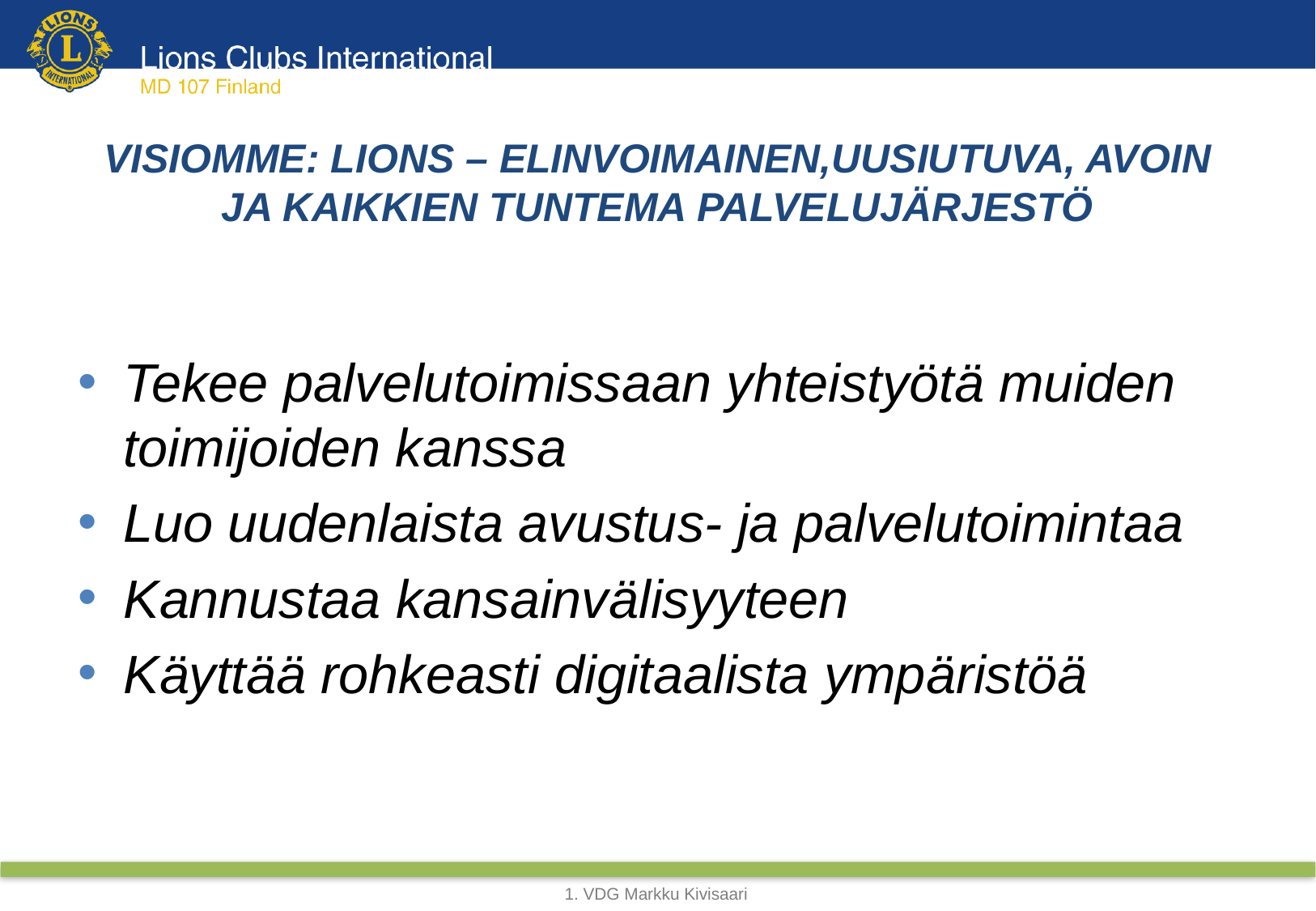

# VISIOMME: LIONS – ELINVOIMAINEN,UUSIUTUVA, AVOIN JA KAIKKIEN TUNTEMA PALVELUJÄRJESTÖ

Tekee palvelutoimissaan yhteistyötä muiden toimijoiden kanssa
Luo uudenlaista avustus- ja palvelutoimintaa
Kannustaa kansainvälisyyteen
Käyttää rohkeasti digitaalista ympäristöä

1. VDG Markku Kivisaari